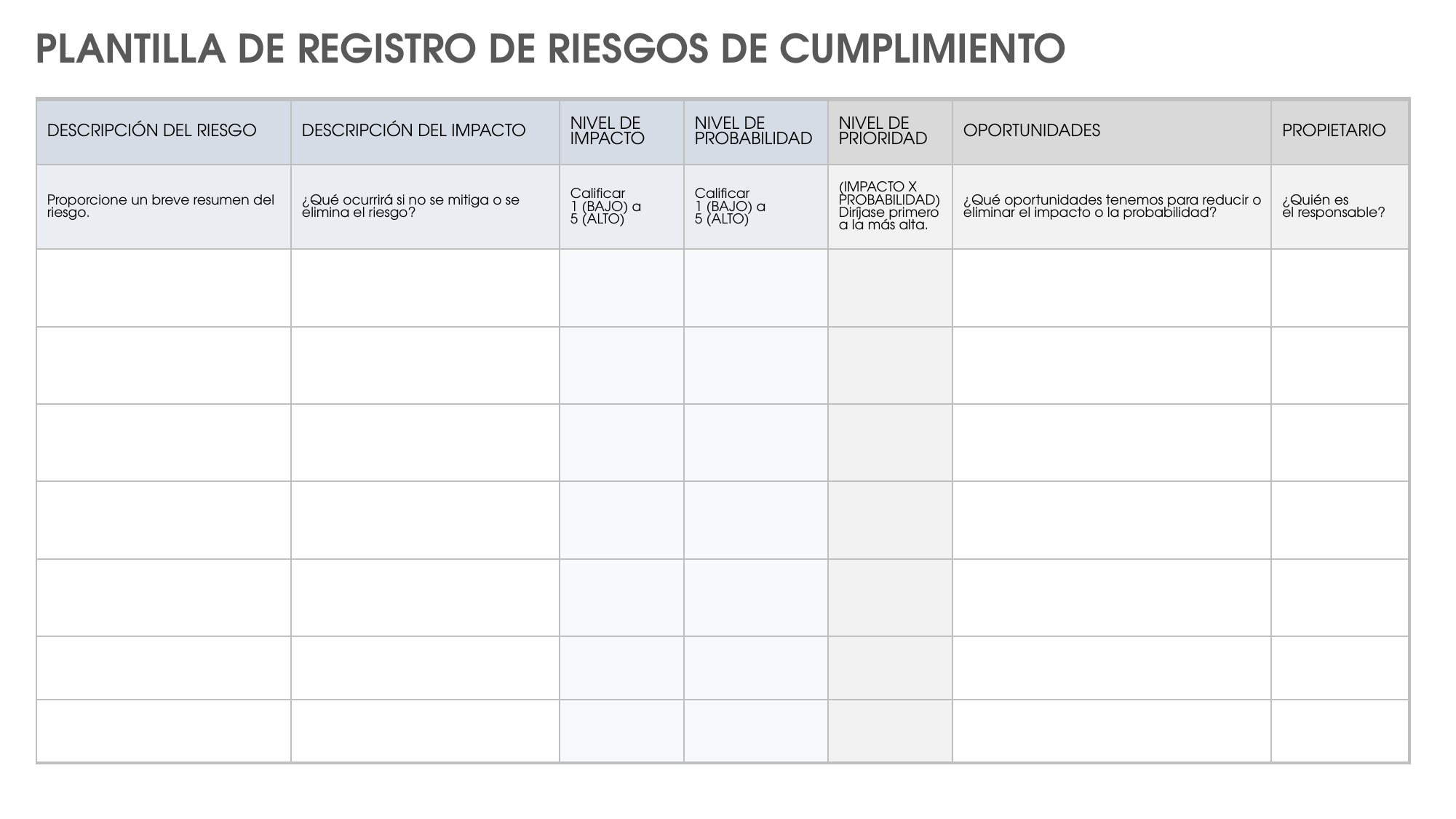

PLANTILLA DE REGISTRO DE RIESGOS DE CUMPLIMIENTO
| DESCRIPCIÓN DEL RIESGO | DESCRIPCIÓN DEL IMPACTO | NIVEL DE IMPACTO | NIVEL DE PROBABILIDAD | NIVEL DE PRIORIDAD | OPORTUNIDADES | PROPIETARIO |
| --- | --- | --- | --- | --- | --- | --- |
| Proporcione un breve resumen del riesgo. | ¿Qué ocurrirá si no se mitiga o se elimina el riesgo? | Calificar 1 (BAJO) a 5 (ALTO) | Calificar 1 (BAJO) a 5 (ALTO) | (IMPACTO X PROBABILIDAD) Diríjase primero a la más alta. | ¿Qué oportunidades tenemos para reducir o eliminar el impacto o la probabilidad? | ¿Quién es el responsable? |
|  |  |  |  |  |  |  |
|  |  |  |  |  |  |  |
|  |  |  |  |  |  |  |
|  |  |  |  |  |  |  |
|  |  |  |  |  |  |  |
|  |  |  |  |  |  |  |
|  |  |  |  |  |  |  |